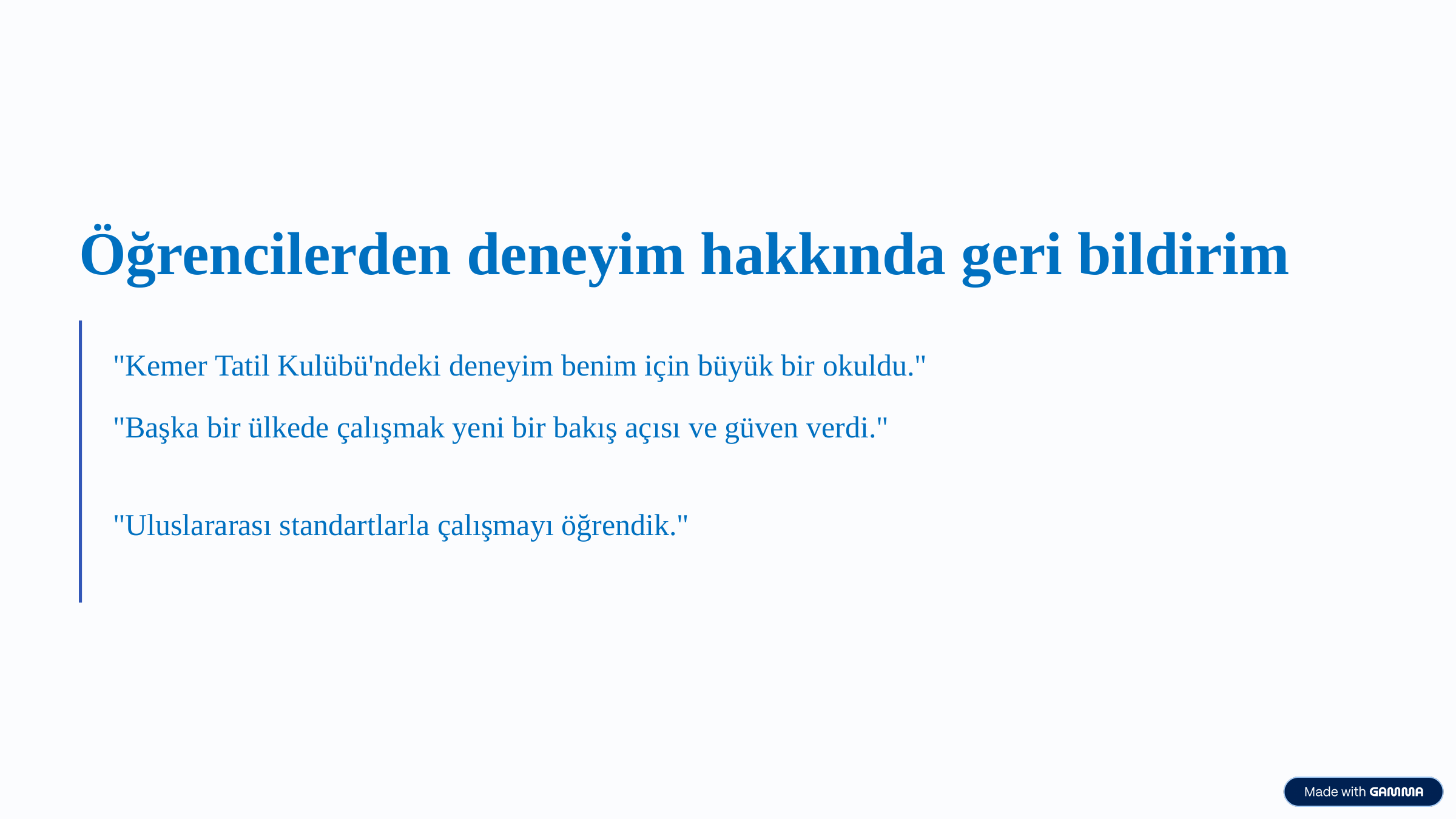

Öğrencilerden deneyim hakkında geri bildirim

"Kemer Tatil Kulübü'ndeki deneyim benim için büyük bir okuldu."
"Başka bir ülkede çalışmak yeni bir bakış açısı ve güven verdi."
"Uluslararası standartlarla çalışmayı öğrendik."